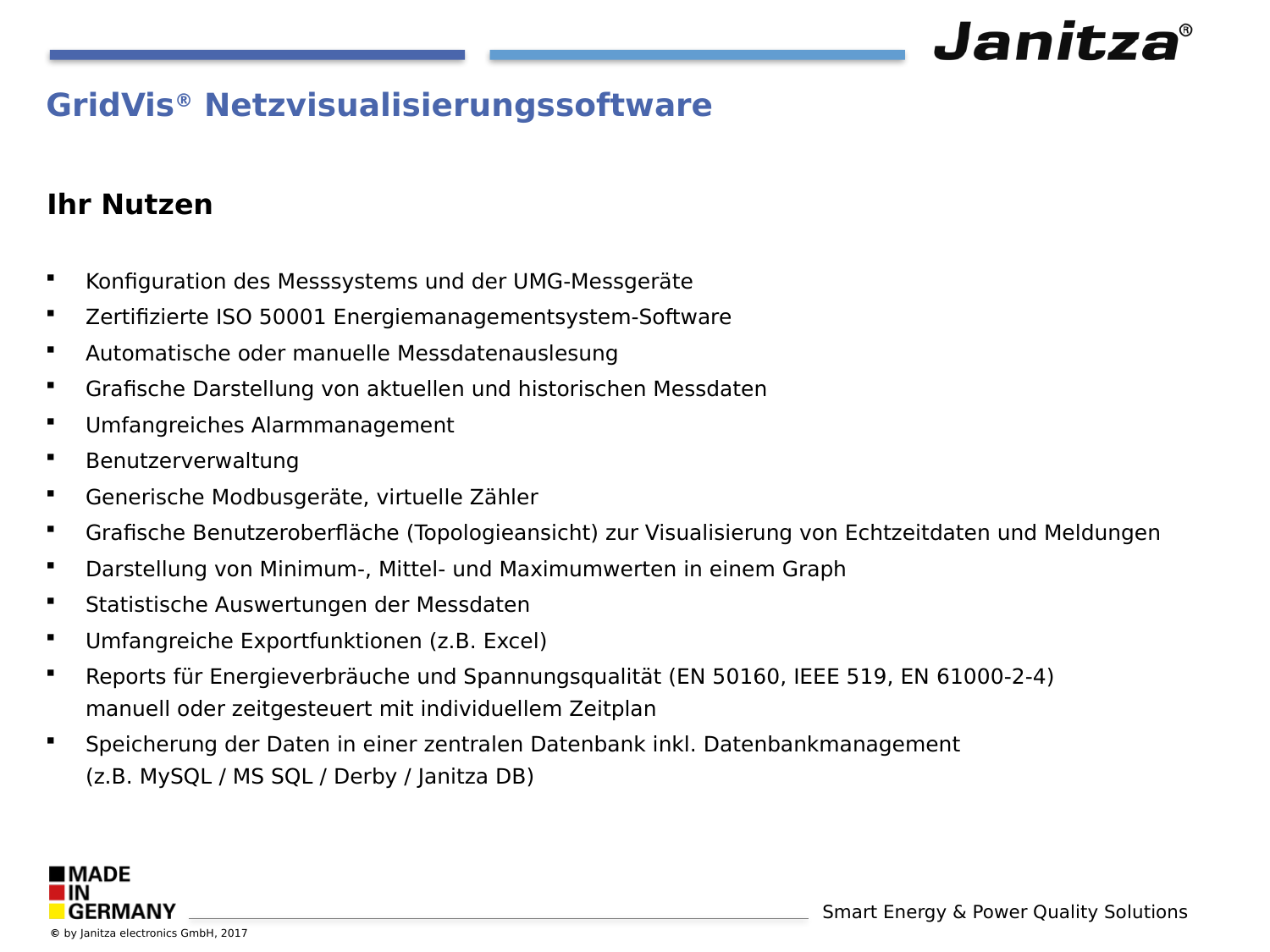

# GridVis® Netzvisualisierungssoftware
Ihr Nutzen
Konfiguration des Messsystems und der UMG-Messgeräte
Zertifizierte ISO 50001 Energiemanagementsystem-Software
Automatische oder manuelle Messdatenauslesung
Grafische Darstellung von aktuellen und historischen Messdaten
Umfangreiches Alarmmanagement
Benutzerverwaltung
Generische Modbusgeräte, virtuelle Zähler
Grafische Benutzeroberfläche (Topologieansicht) zur Visualisierung von Echtzeitdaten und Meldungen
Darstellung von Minimum-, Mittel- und Maximumwerten in einem Graph
Statistische Auswertungen der Messdaten
Umfangreiche Exportfunktionen (z.B. Excel)
Reports für Energieverbräuche und Spannungsqualität (EN 50160, IEEE 519, EN 61000-2-4)
manuell oder zeitgesteuert mit individuellem Zeitplan
Speicherung der Daten in einer zentralen Datenbank inkl. Datenbankmanagement
(z.B. MySQL / MS SQL / Derby / Janitza DB)